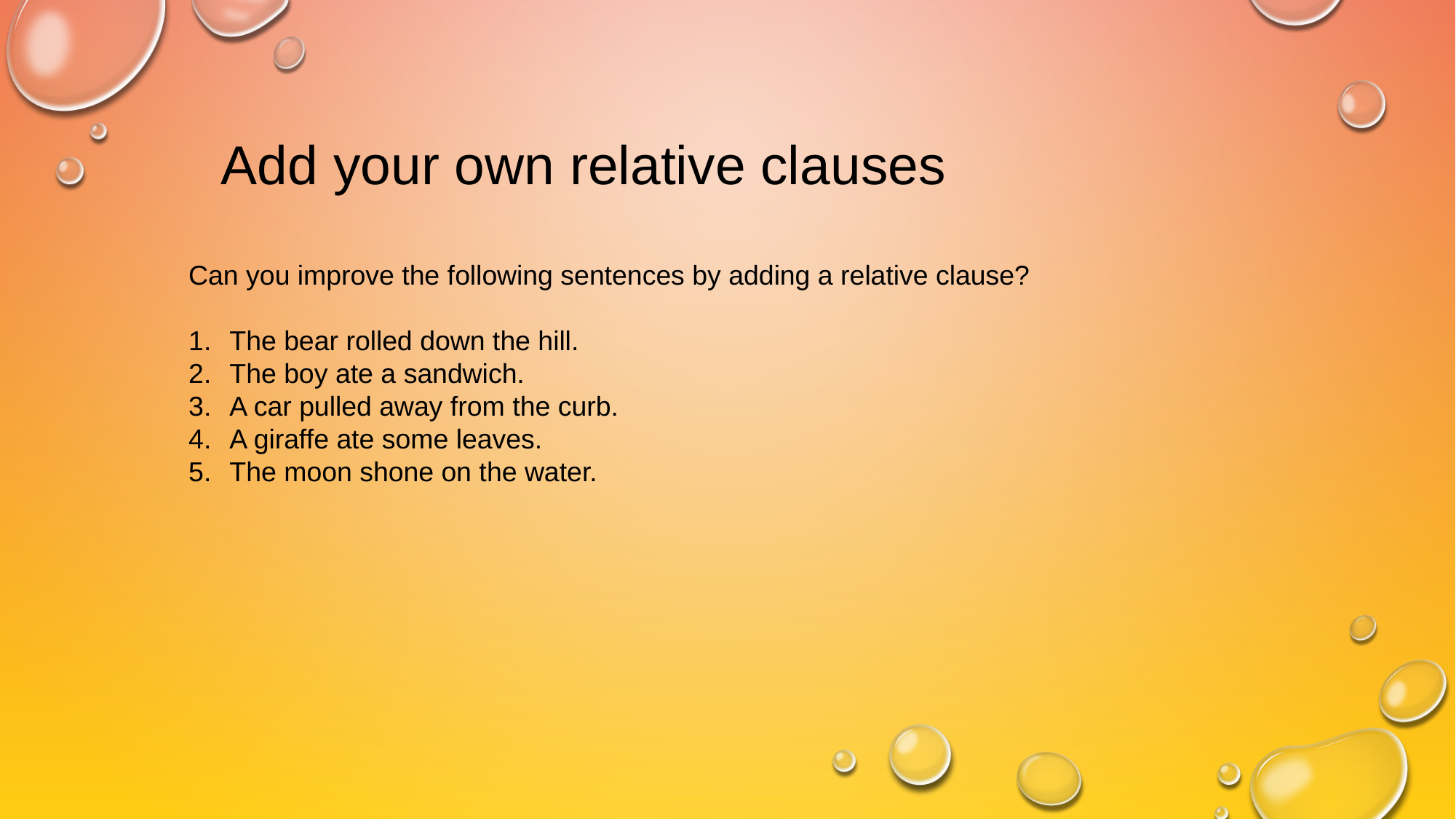

Add your own relative clauses
Can you improve the following sentences by adding a relative clause?

The bear rolled down the hill.
The boy ate a sandwich.
A car pulled away from the curb.
A giraffe ate some leaves.
The moon shone on the water.